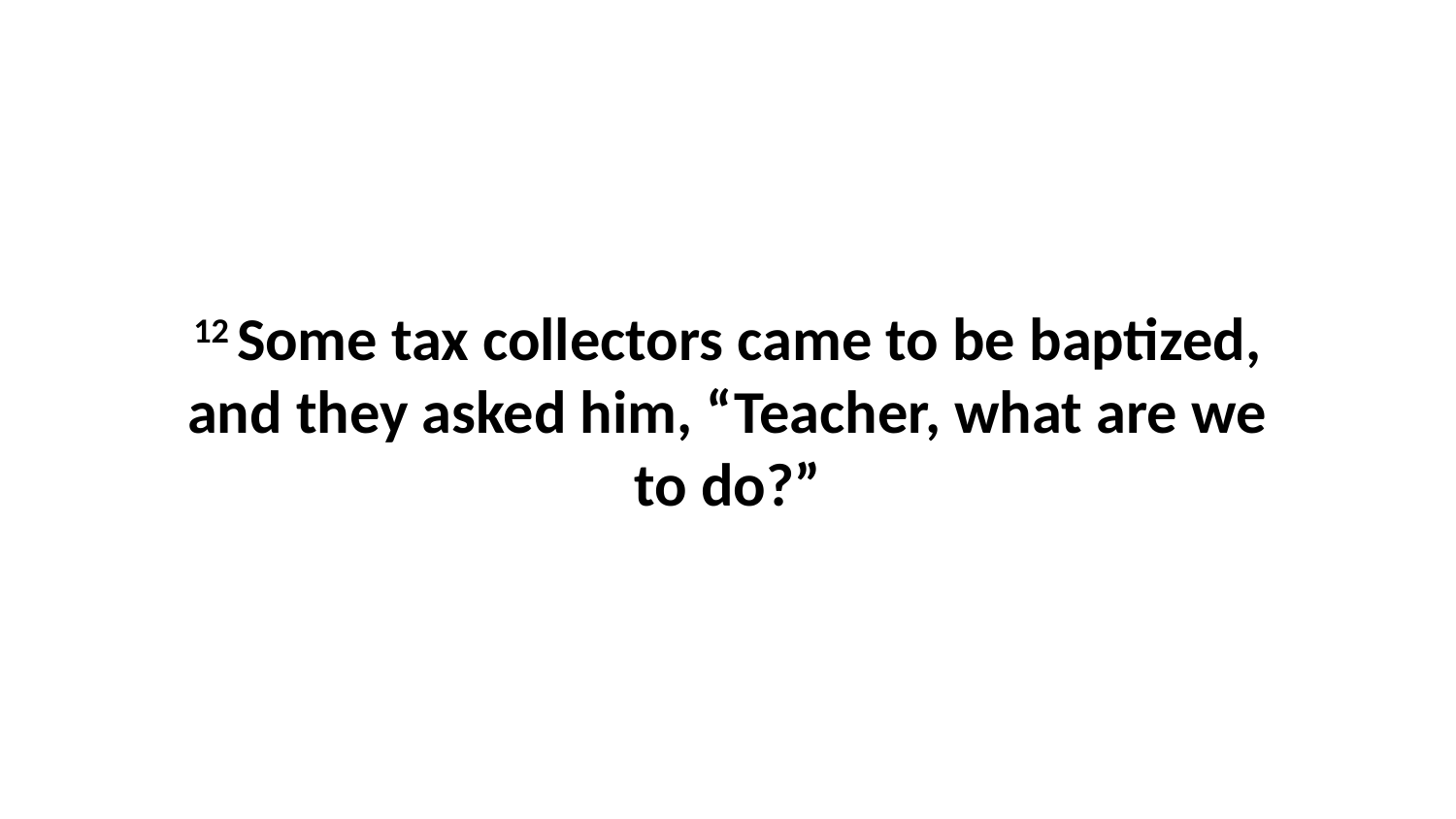

12 Some tax collectors came to be baptized, and they asked him, “Teacher, what are we to do?”